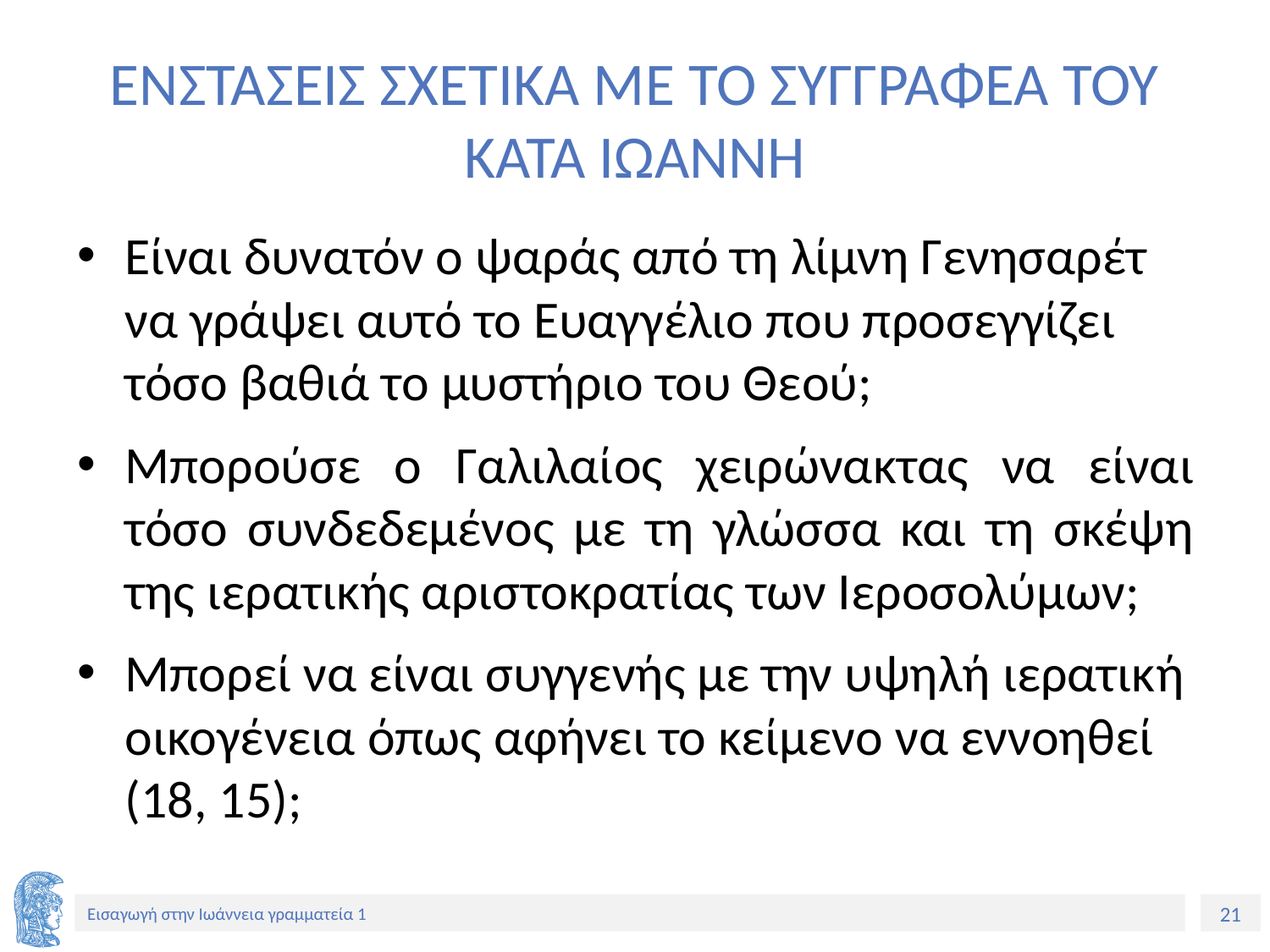

# ΕΝΣΤΑΣΕΙΣ ΣΧΕΤΙΚΑ ΜΕ ΤΟ ΣΥΓΓΡΑΦΕΑ ΤΟΥ ΚΑΤΆ ΙΩΑΝΝΗ
Είναι δυνατόν ο ψαράς από τη λίμνη Γενησαρέτ να γράψει αυτό το Ευαγγέλιο που προσεγγίζει τόσο βαθιά το μυστήριο του Θεού;
Μπορούσε ο Γαλιλαίος χειρώνακτας να είναι τόσο συνδεδεμένος με τη γλώσσα και τη σκέψη της ιερατικής αριστοκρατίας των Ιεροσολύμων;
Μπορεί να είναι συγγενής με την υψηλή ιερατική οικογένεια όπως αφήνει το κείμενο να εννοηθεί (18, 15);